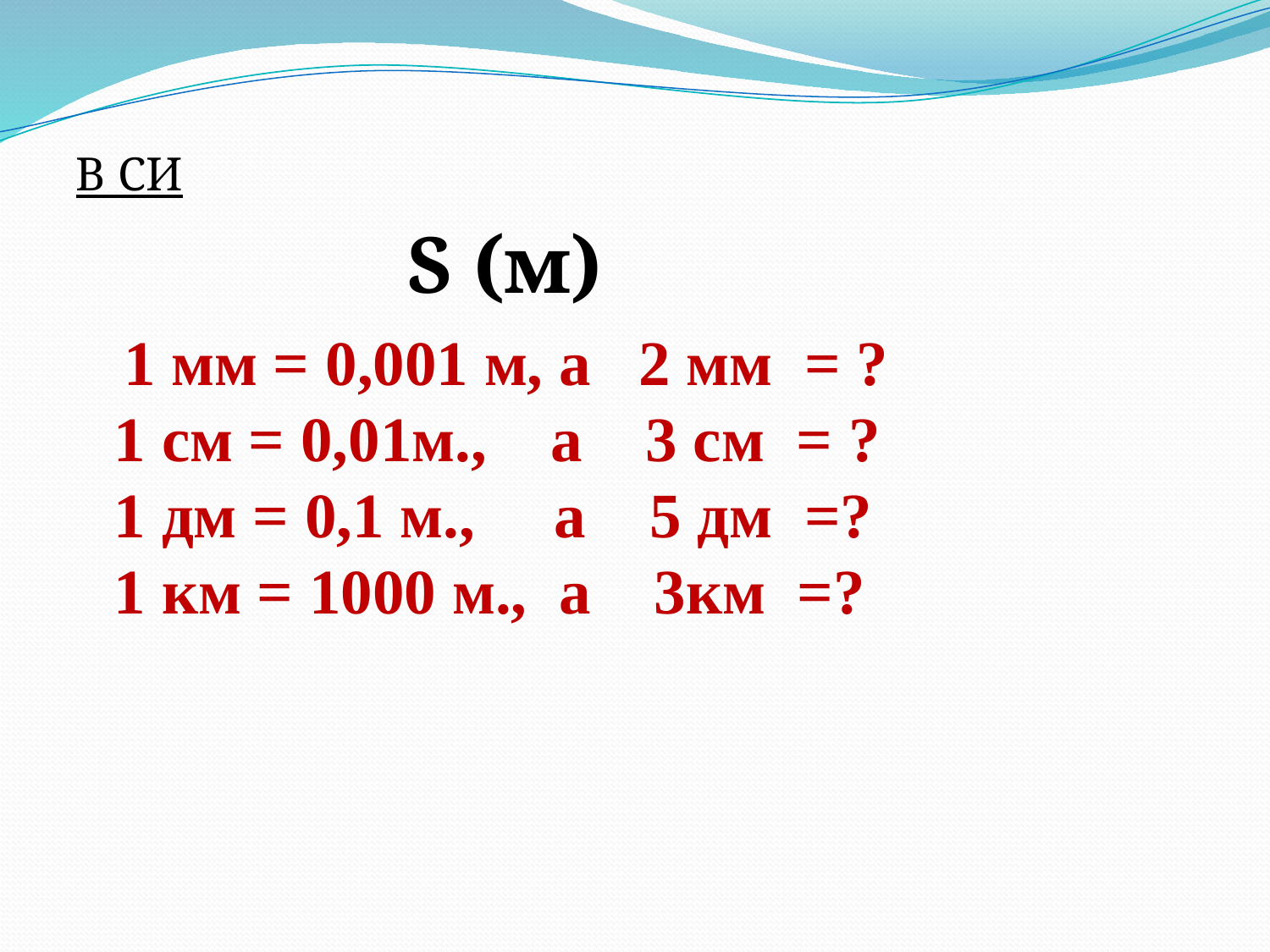

В СИ
                            S (м)
   1 мм = 0,001 м, а   2 мм  = ?
1 см = 0,01м.,    а    3 см  = ?
1 дм = 0,1 м.,     а    5 дм  =?
1 км = 1000 м.,  а    3км  =?